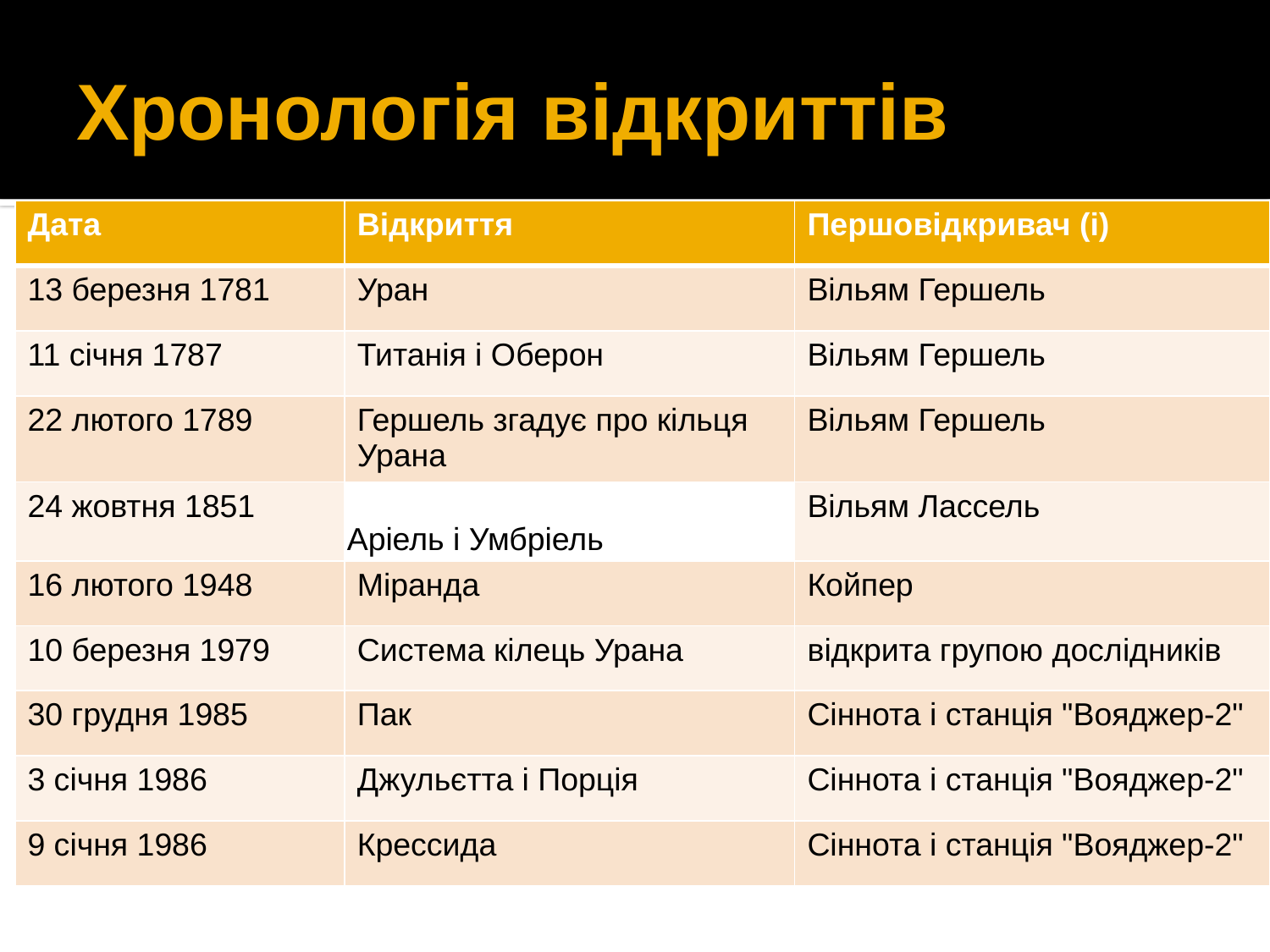

# Хронологія відкриттів
| Дата | Відкриття | Першовідкривач (і) |
| --- | --- | --- |
| 13 березня 1781 | Уран | Вільям Гершель |
| 11 січня 1787 | Титанія і Оберон | Вільям Гершель |
| 22 лютого 1789 | Гершель згадує про кільця Урана | Вільям Гершель |
| 24 жовтня 1851 | Аріель і Умбріель | Вільям Лассель |
| 16 лютого 1948 | Міранда | Койпер |
| 10 березня 1979 | Система кілець Урана | відкрита групою дослідників |
| 30 грудня 1985 | Пак | Сіннота і станція "Вояджер-2" |
| 3 січня 1986 | Джульєтта і Порція | Сіннота і станція "Вояджер-2" |
| 9 січня 1986 | Крессида | Сіннота і станція "Вояджер-2" |